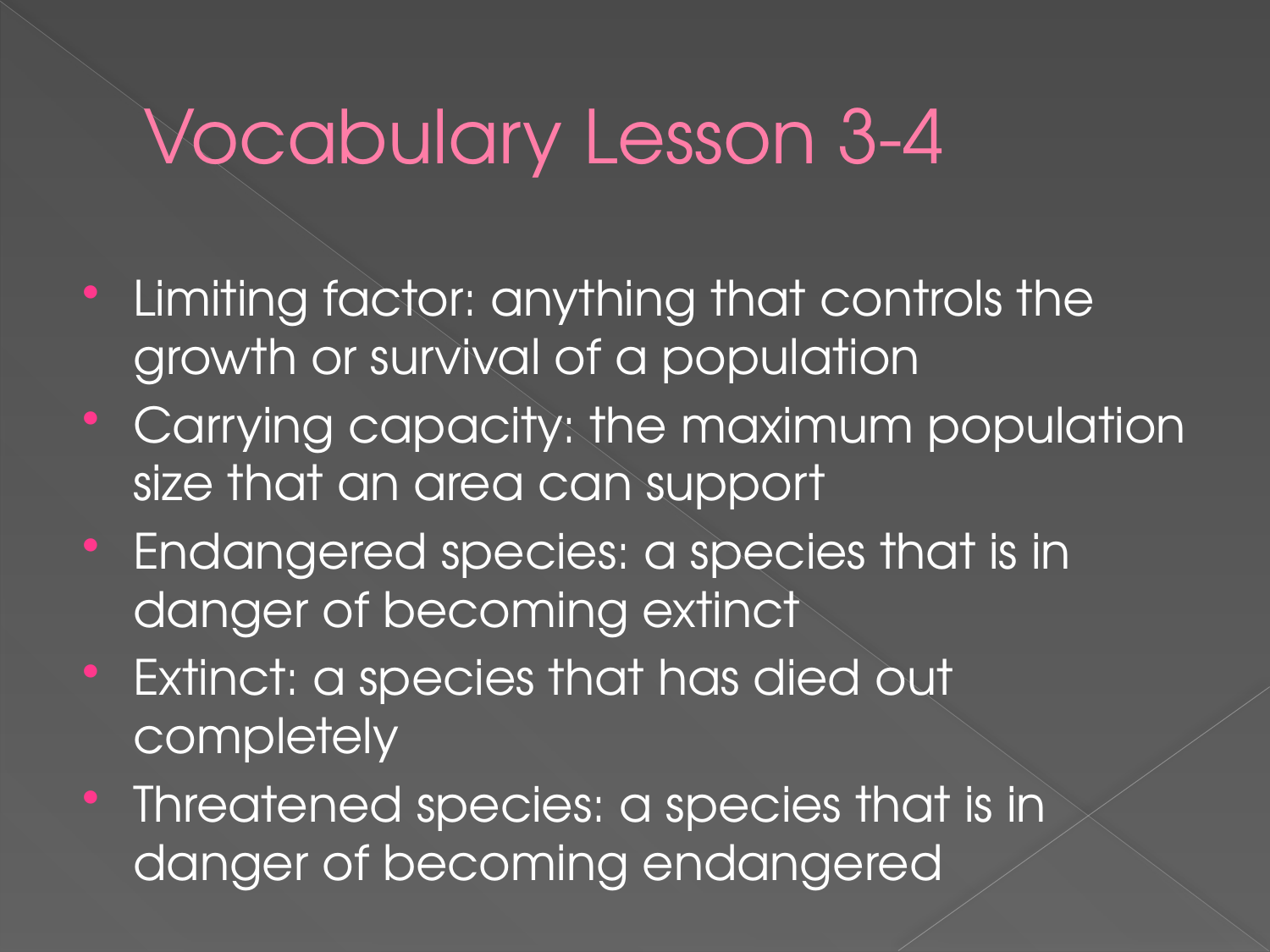

# Vocabulary Lesson 3-4
Limiting factor: anything that controls the growth or survival of a population
Carrying capacity: the maximum population size that an area can support
Endangered species: a species that is in danger of becoming extinct
Extinct: a species that has died out completely
Threatened species: a species that is in danger of becoming endangered